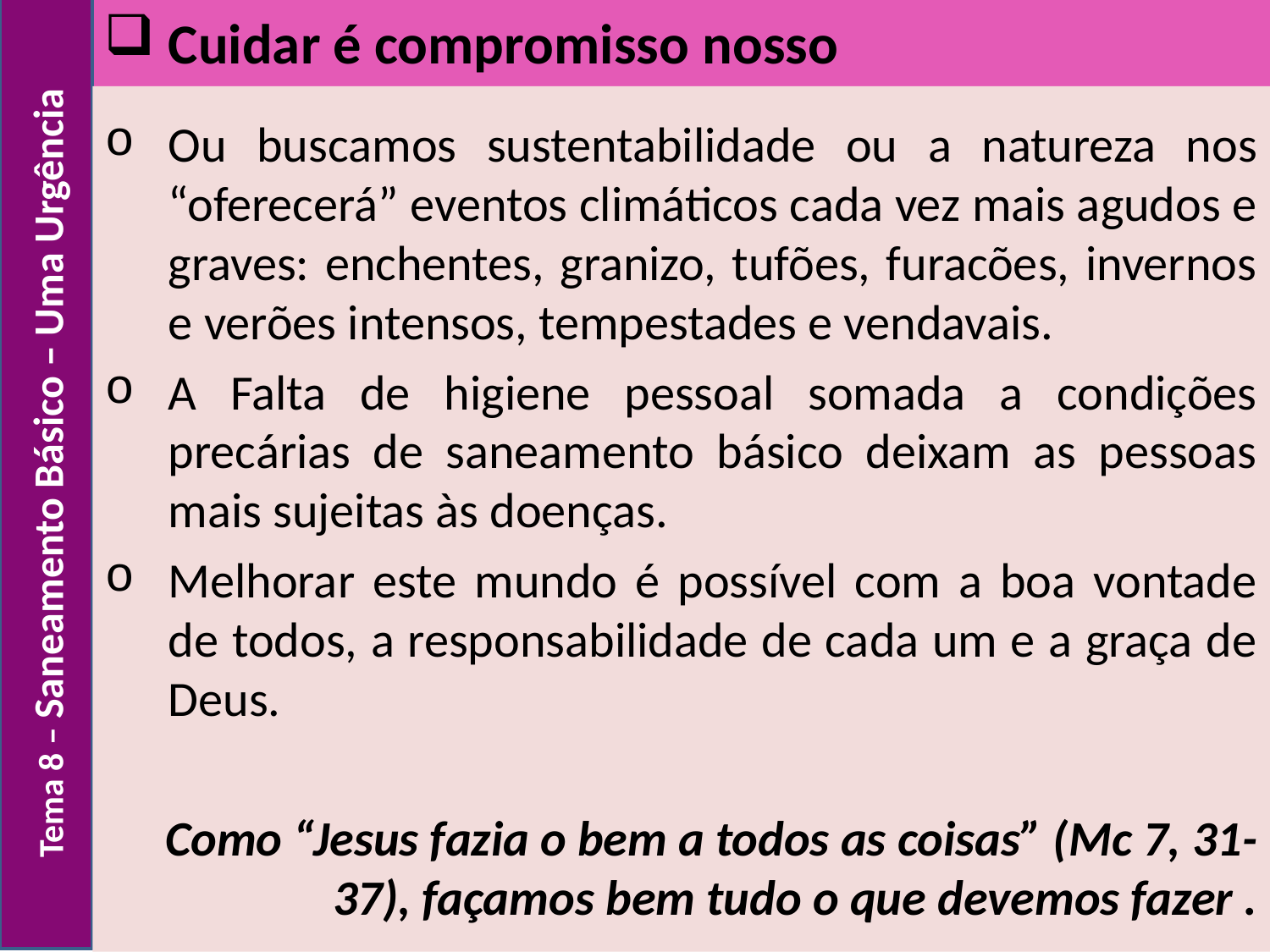

Tema 8 – Saneamento Básico – Uma Urgência
Cuidar é compromisso nosso
Ou buscamos sustentabilidade ou a natureza nos “oferecerá” eventos climáticos cada vez mais agudos e graves: enchentes, granizo, tufões, furacões, invernos e verões intensos, tempestades e vendavais.
A Falta de higiene pessoal somada a condições precárias de saneamento básico deixam as pessoas mais sujeitas às doenças.
Melhorar este mundo é possível com a boa vontade de todos, a responsabilidade de cada um e a graça de Deus.

Como “Jesus fazia o bem a todos as coisas” (Mc 7, 31-37), façamos bem tudo o que devemos fazer .